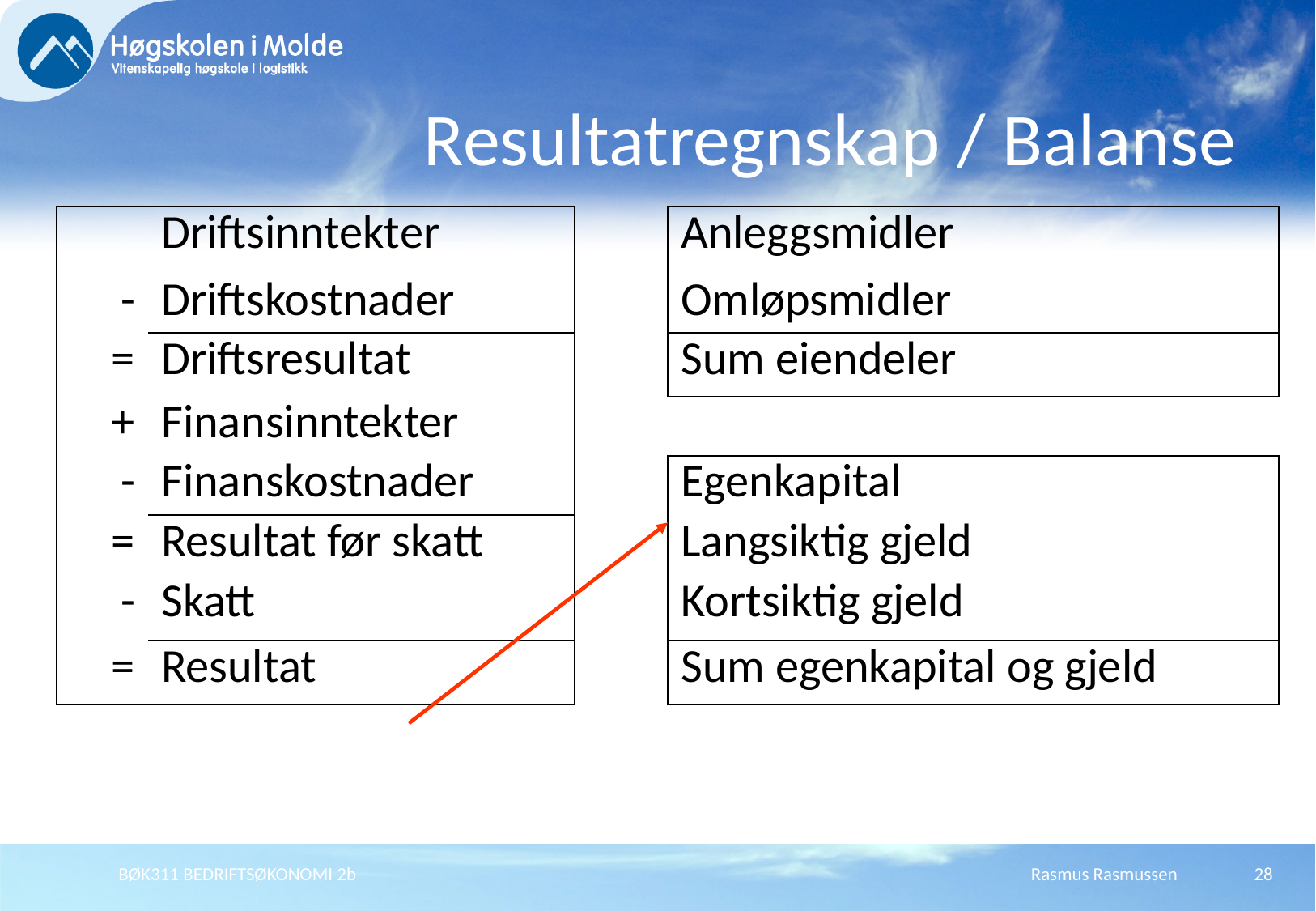

# Resultatregnskap / Balanse
|  | Driftsinntekter |
| --- | --- |
| - | Driftskostnader |
| = | Driftsresultat |
| + | Finansinntekter |
| - | Finanskostnader |
| = | Resultat før skatt |
| - | Skatt |
| = | Resultat |
| Anleggsmidler |
| --- |
| Omløpsmidler |
| Sum eiendeler |
|  |
| Egenkapital |
| Langsiktig gjeld |
| Kortsiktig gjeld |
| Sum egenkapital og gjeld |

BØK311 BEDRIFTSØKONOMI 2b
Rasmus Rasmussen
28